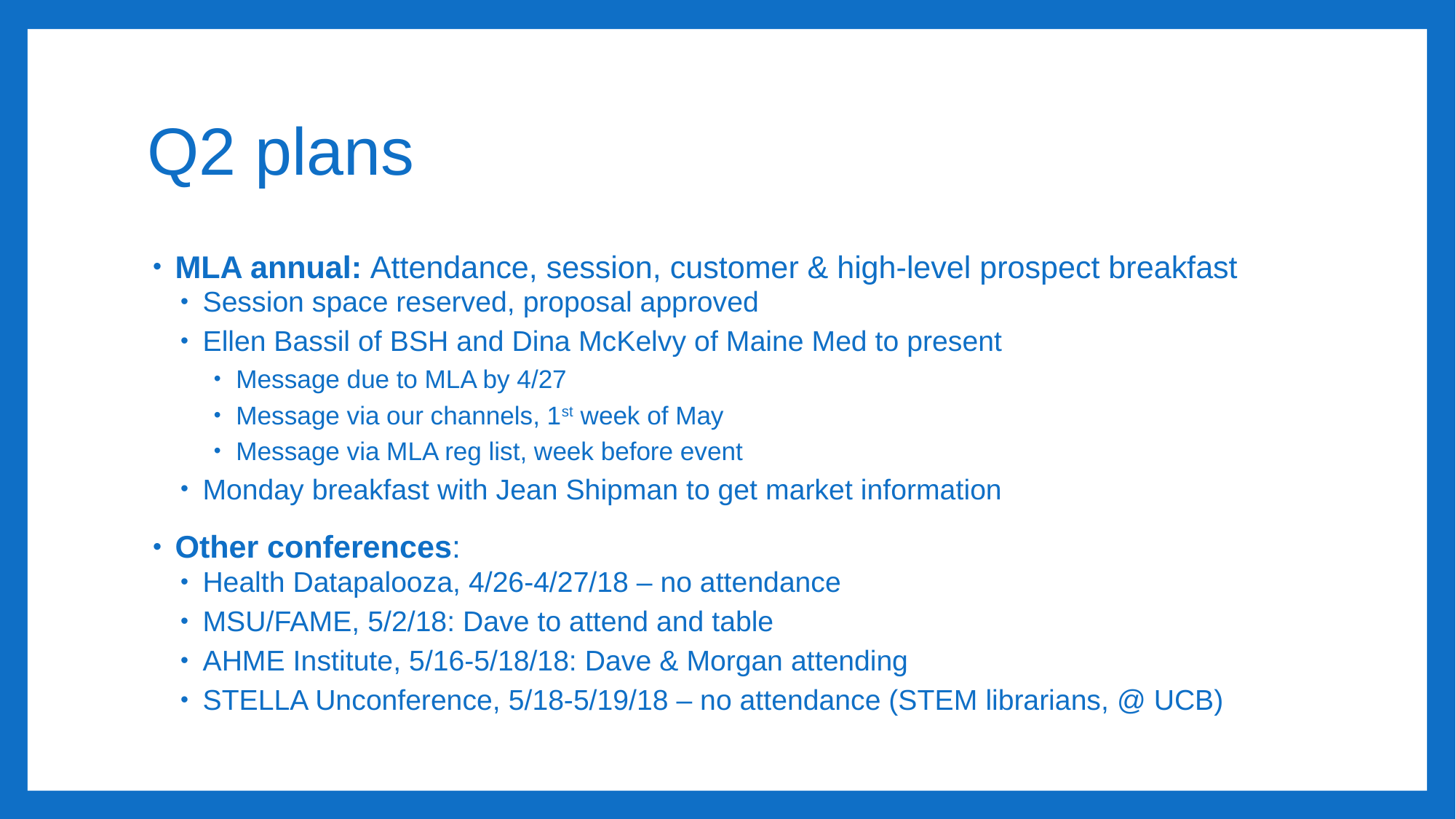

# Q2 plans
MLA annual: Attendance, session, customer & high-level prospect breakfast
Session space reserved, proposal approved
Ellen Bassil of BSH and Dina McKelvy of Maine Med to present
Message due to MLA by 4/27
Message via our channels, 1st week of May
Message via MLA reg list, week before event
Monday breakfast with Jean Shipman to get market information
Other conferences:
Health Datapalooza, 4/26-4/27/18 – no attendance
MSU/FAME, 5/2/18: Dave to attend and table
AHME Institute, 5/16-5/18/18: Dave & Morgan attending
STELLA Unconference, 5/18-5/19/18 – no attendance (STEM librarians, @ UCB)